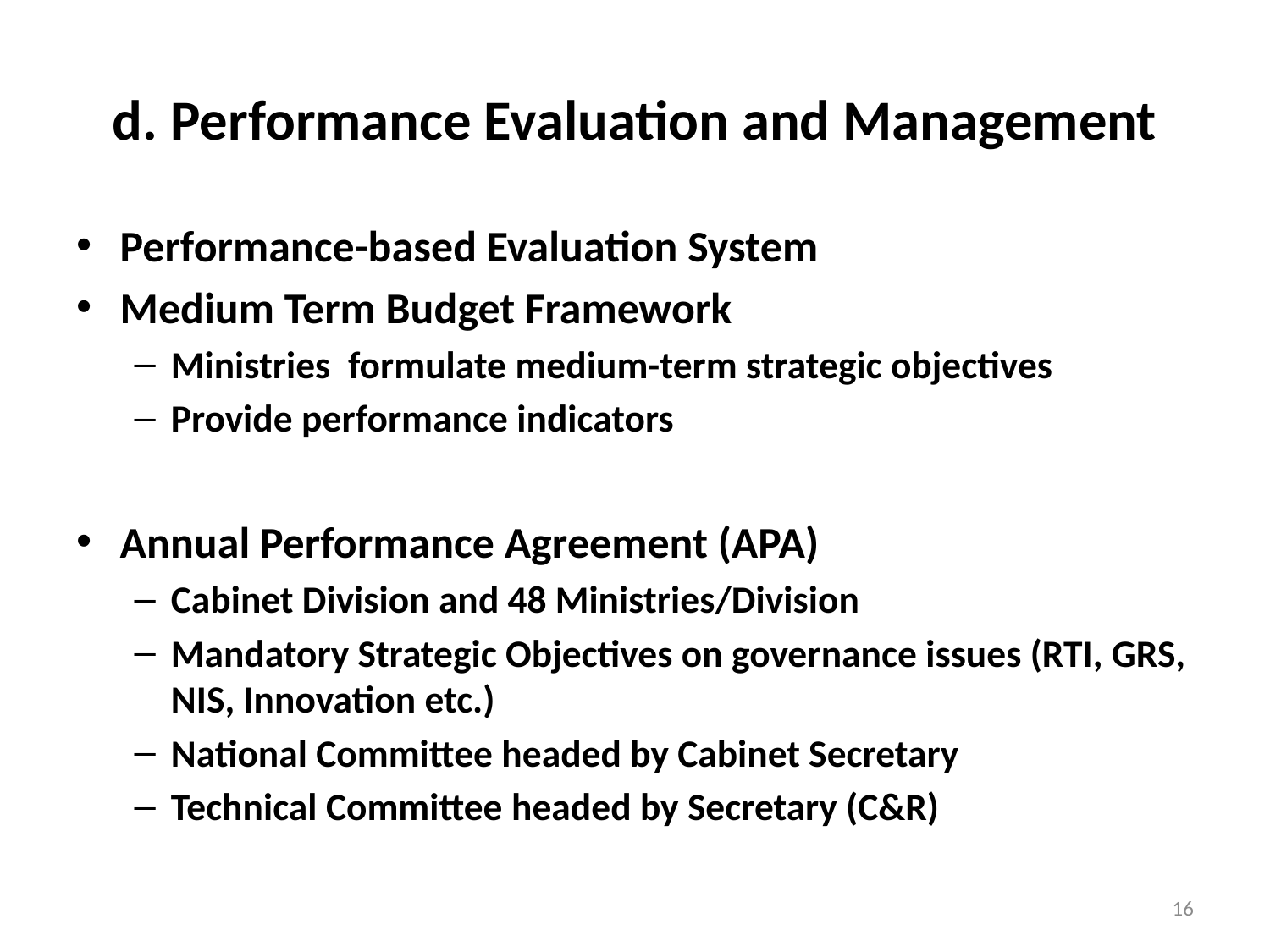

# d. Performance Evaluation and Management
Performance-based Evaluation System
Medium Term Budget Framework
Ministries  formulate medium-term strategic objectives
Provide performance indicators

Annual Performance Agreement (APA)
Cabinet Division and 48 Ministries/Division
Mandatory Strategic Objectives on governance issues (RTI, GRS, NIS, Innovation etc.)
National Committee headed by Cabinet Secretary
Technical Committee headed by Secretary (C&R)
16